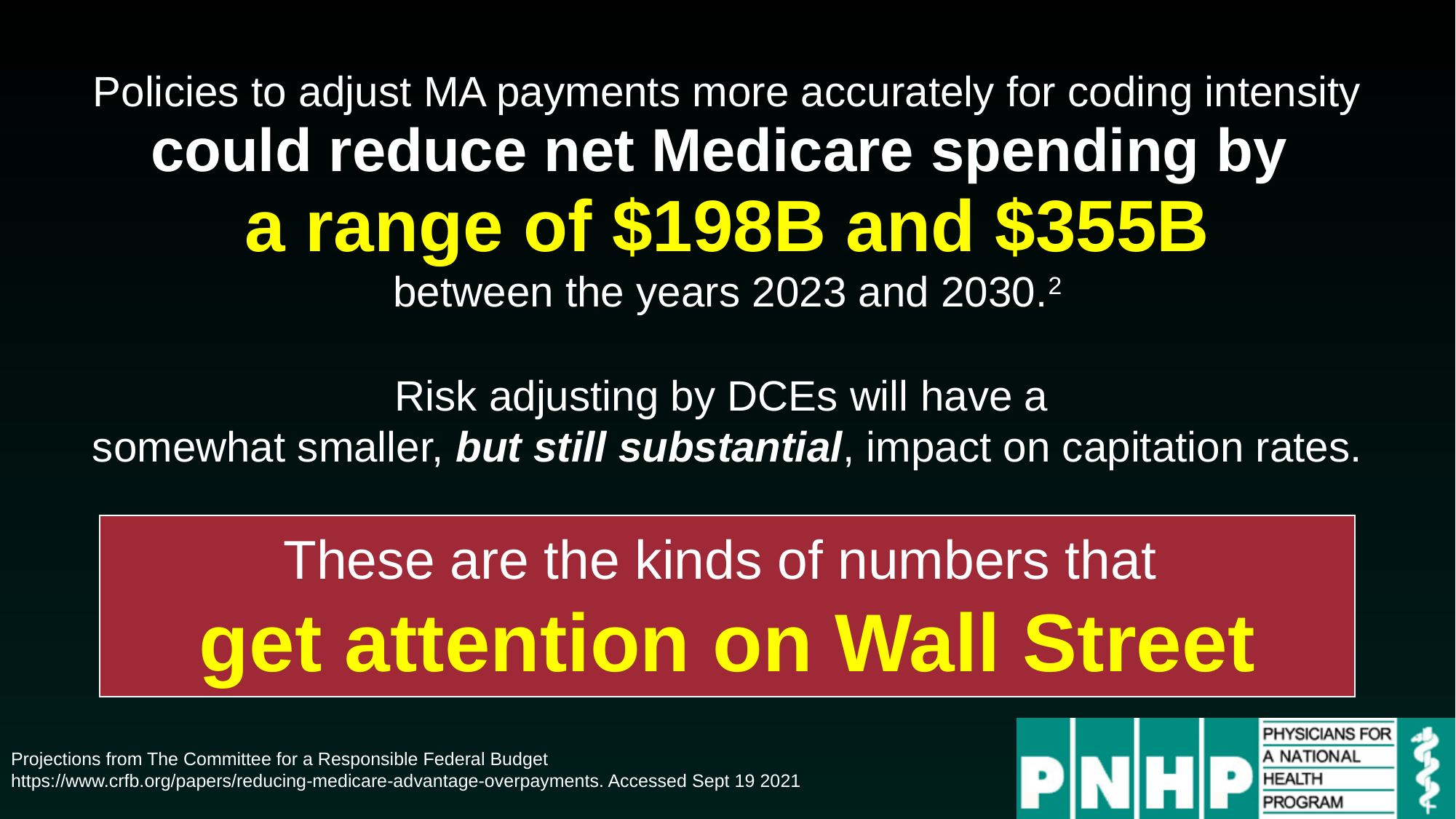

Policies to adjust MA payments more accurately for coding intensity
could reduce net Medicare spending by
a range of $198B and $355B
between the years 2023 and 2030.2
Risk adjusting by DCEs will have a
somewhat smaller, but still substantial, impact on capitation rates.
These are the kinds of numbers that
get attention on Wall Street

Projections from The Committee for a Responsible Federal Budget
https://www.crfb.org/papers/reducing-medicare-advantage-overpayments. Accessed Sept 19 2021